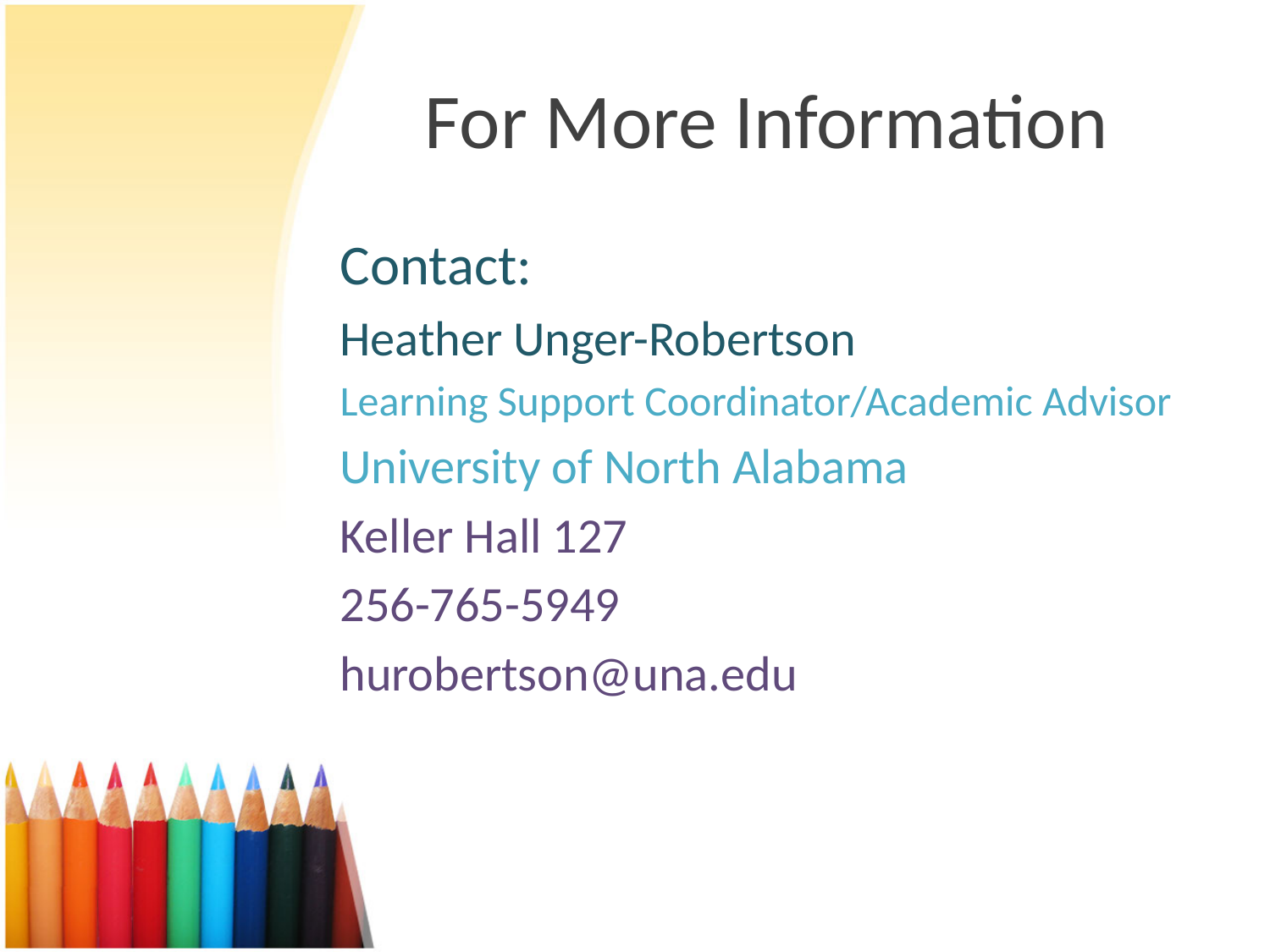

# For More Information
Contact:
Heather Unger-Robertson
Learning Support Coordinator/Academic Advisor
University of North Alabama
Keller Hall 127
256-765-5949
hurobertson@una.edu